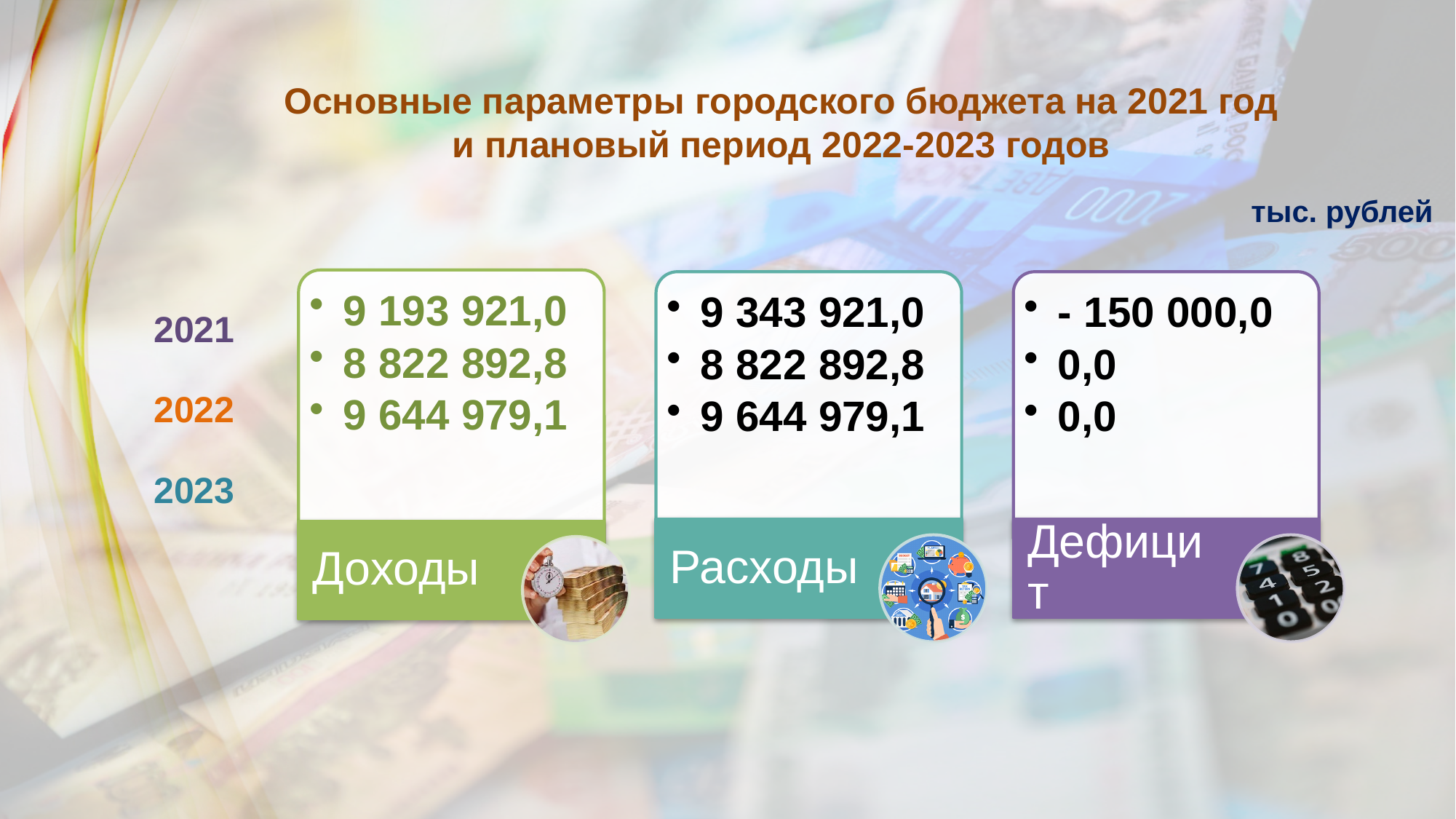

# Основные параметры городского бюджета на 2021 год и плановый период 2022-2023 годов
тыс. рублей
9 193 921,0
8 822 892,8
9 644 979,1
Доходы
9 343 921,0
8 822 892,8
9 644 979,1
Расходы
- 150 000,0
0,0
0,0
Дефицит
2021

2022

2023